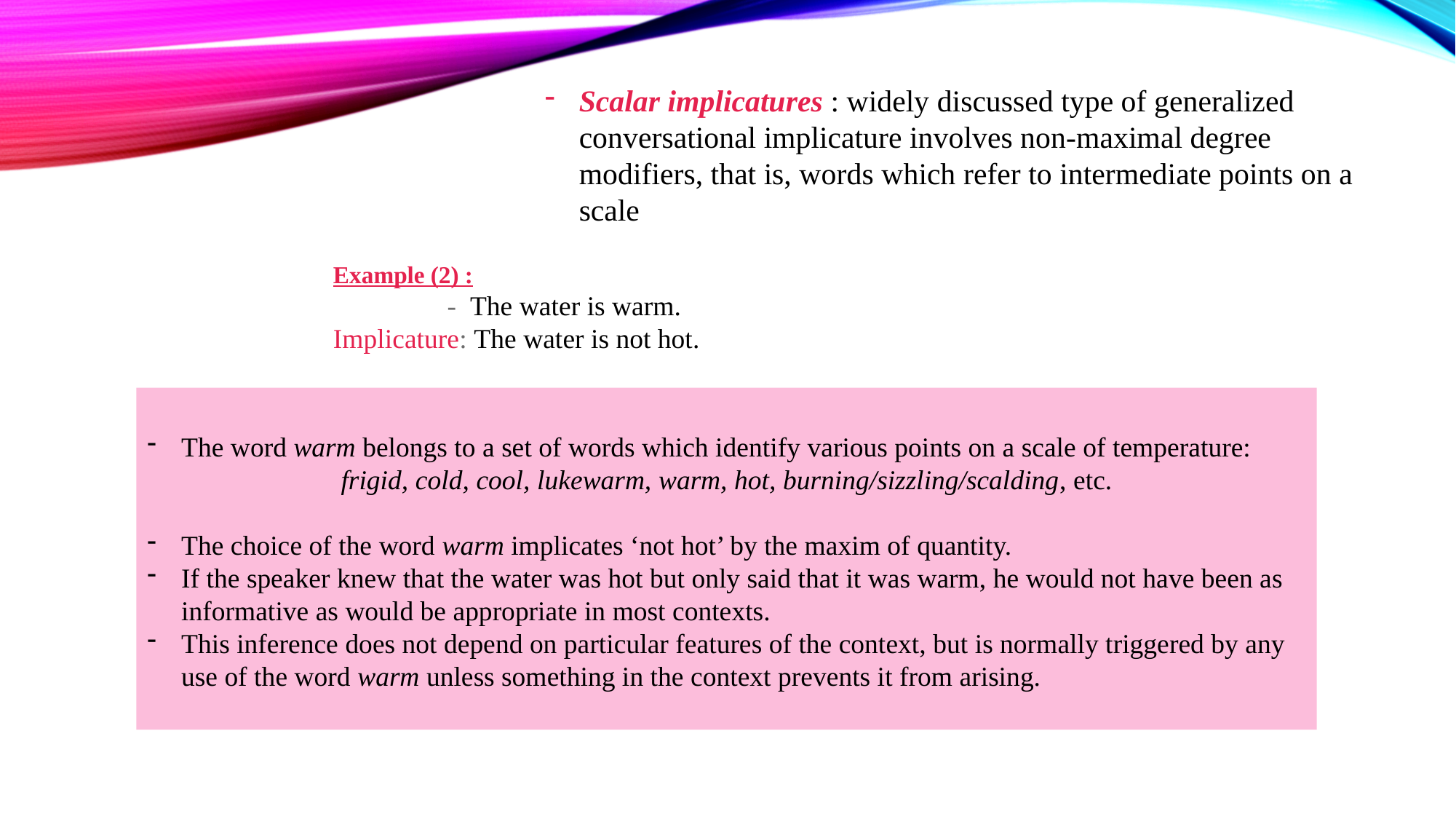

Scalar implicatures : widely discussed type of generalized conversational implicature involves non-maximal degree modifiers, that is, words which refer to intermediate points on a scale

Example (2) :
                   -  The water is warm.
Implicature: The water is not hot.

The word warm belongs to a set of words which identify various points on a scale of temperature:
frigid, cold, cool, lukewarm, warm, hot, burning/sizzling/scalding, etc.

The choice of the word warm implicates ‘not hot’ by the maxim of quantity.
If the speaker knew that the water was hot but only said that it was warm, he would not have been as informative as would be appropriate in most contexts.
This inference does not depend on particular features of the context, but is normally triggered by any use of the word warm unless something in the context prevents it from arising.